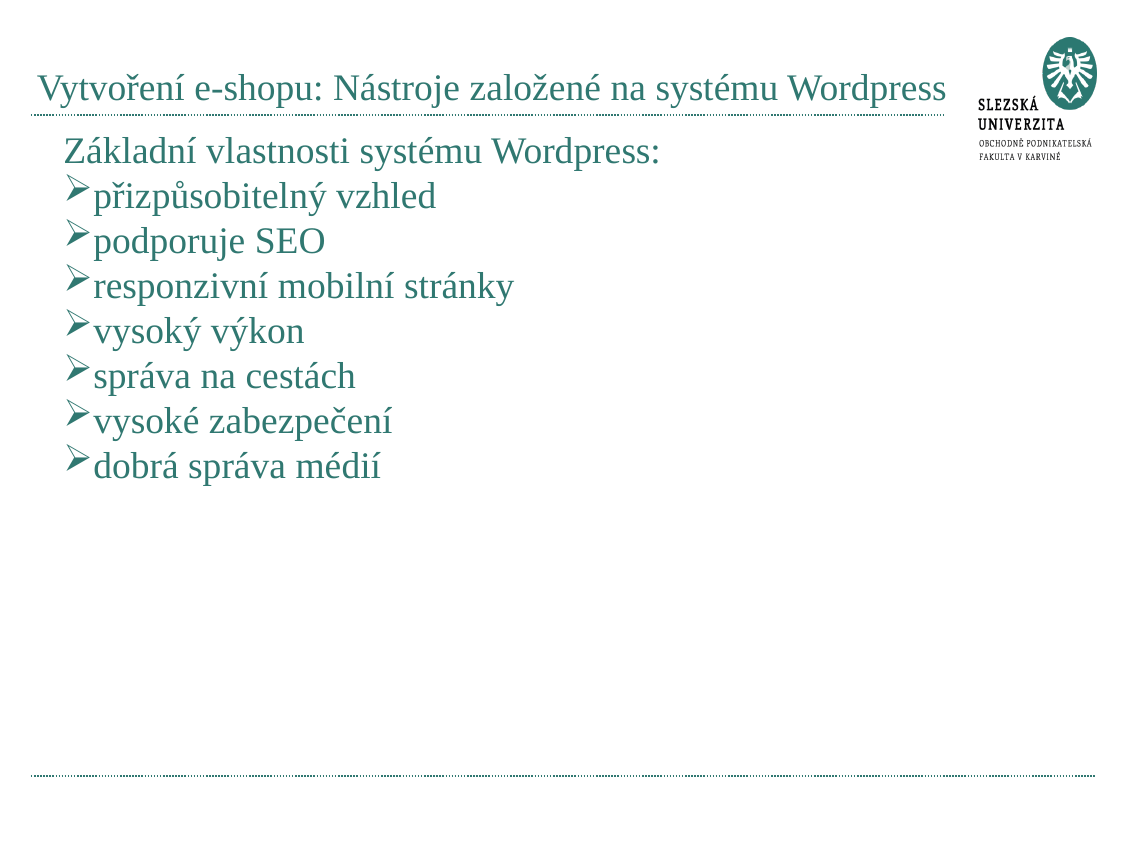

# Vytvoření e-shopu: Nástroje založené na systému Wordpress
Základní vlastnosti systému Wordpress:
přizpůsobitelný vzhled
podporuje SEO
responzivní mobilní stránky
vysoký výkon
správa na cestách
vysoké zabezpečení
dobrá správa médií